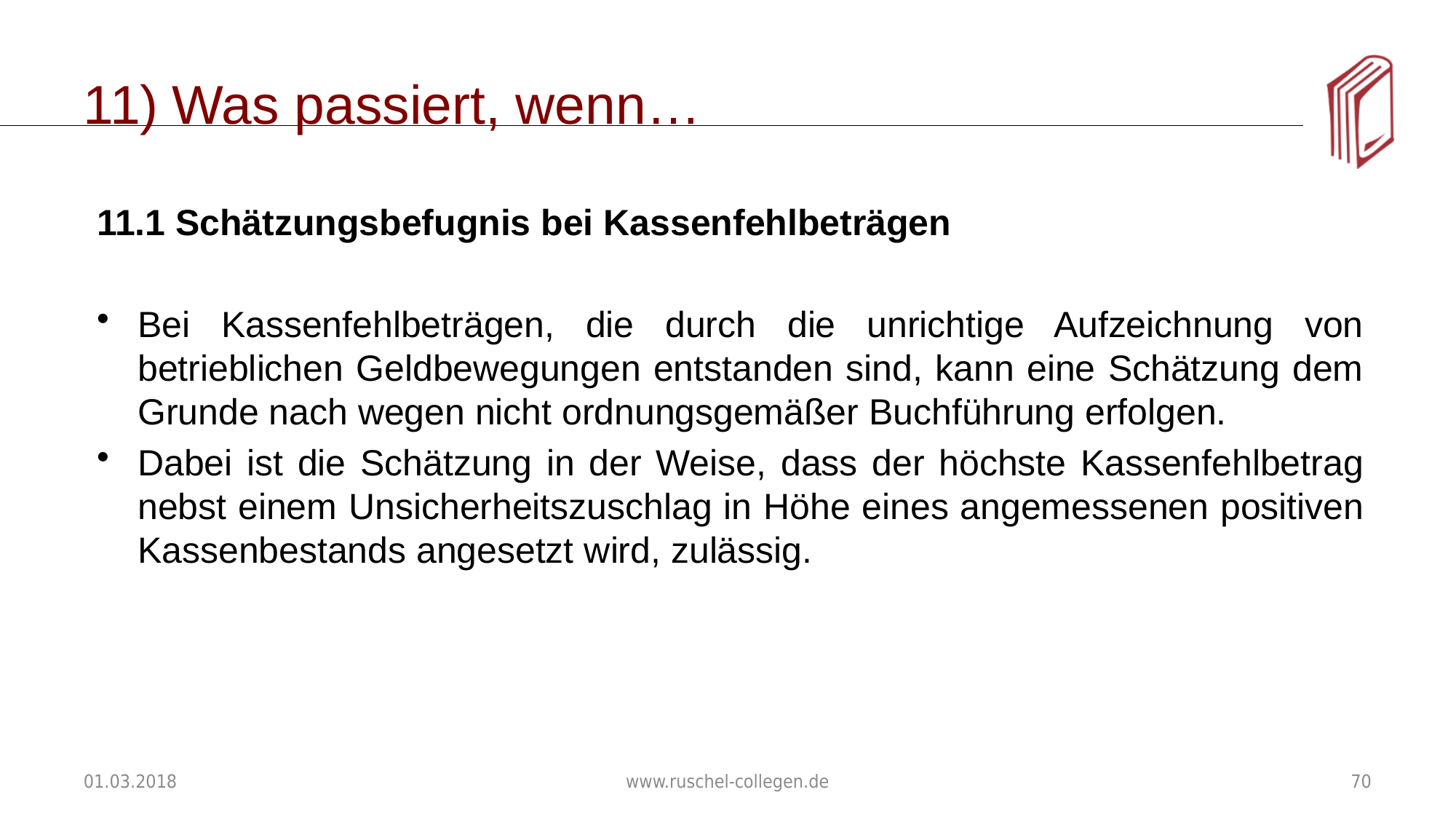

# Was passiert, wenn…
11.1 Schätzungsbefugnis bei Kassenfehlbeträgen

Bei Kassenfehlbeträgen, die durch die unrichtige Aufzeichnung von betrieblichen Geldbewegungen entstanden sind, kann eine Schätzung dem Grunde nach wegen nicht ordnungsgemäßer Buchführung erfolgen.
Dabei ist die Schätzung in der Weise, dass der höchste Kassenfehlbetrag nebst einem Unsicherheitszuschlag in Höhe eines angemessenen positiven Kassenbestands angesetzt wird, zulässig.

01.03.2018
www.ruschel-collegen.de
70